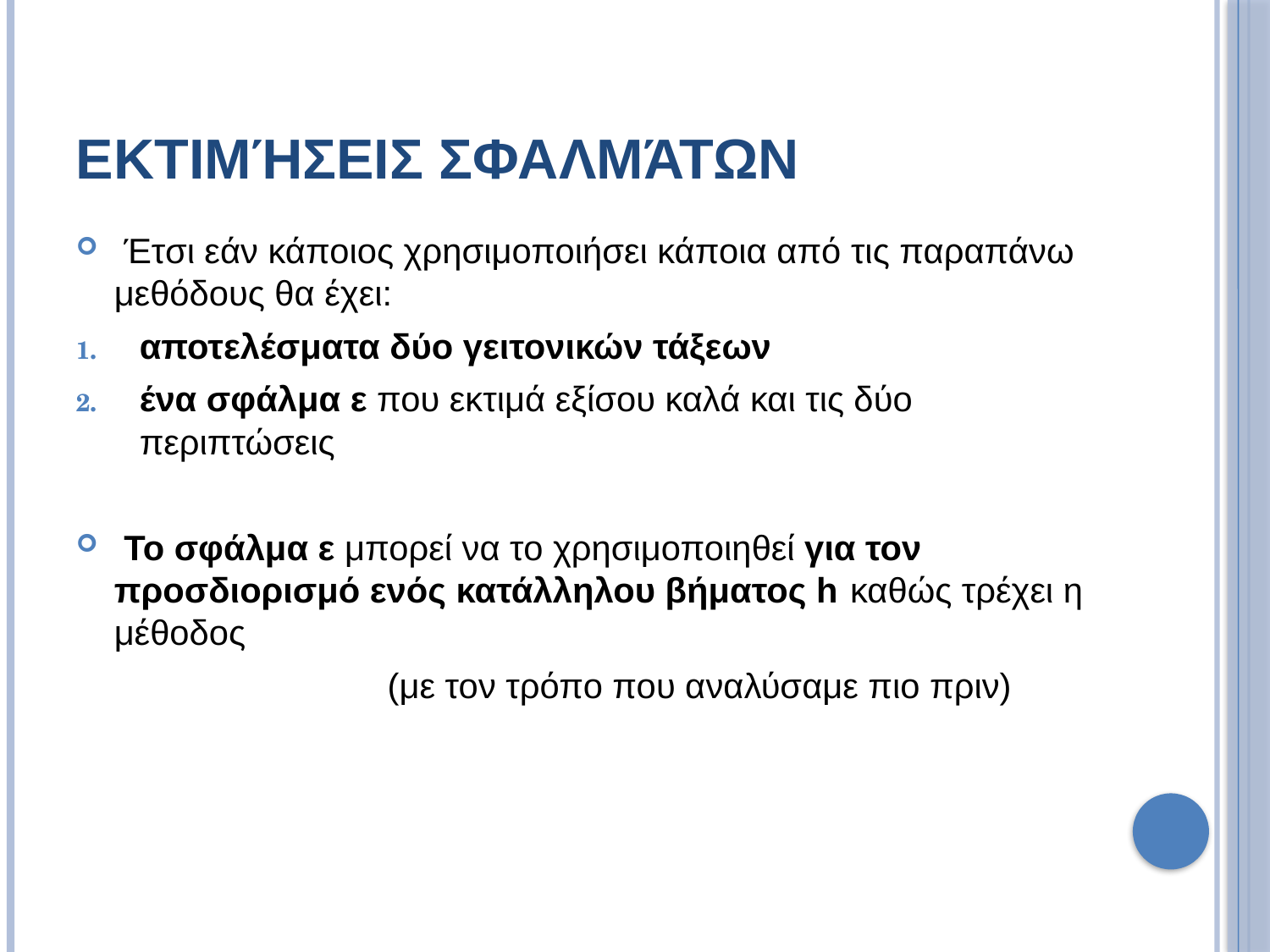

# Εκτιμήσεις Σφαλμάτων
 Έτσι εάν κάποιος χρησιμοποιήσει κάποια από τις παραπάνω μεθόδους θα έχει:
αποτελέσματα δύο γειτονικών τάξεων
ένα σφάλμα ε που εκτιμά εξίσου καλά και τις δύο περιπτώσεις

 Το σφάλμα ε μπορεί να το χρησιμοποιηθεί για τον προσδιορισμό ενός κατάλληλου βήματος h καθώς τρέχει η μέθοδος
                                (με τον τρόπο που αναλύσαμε πιο πριν)